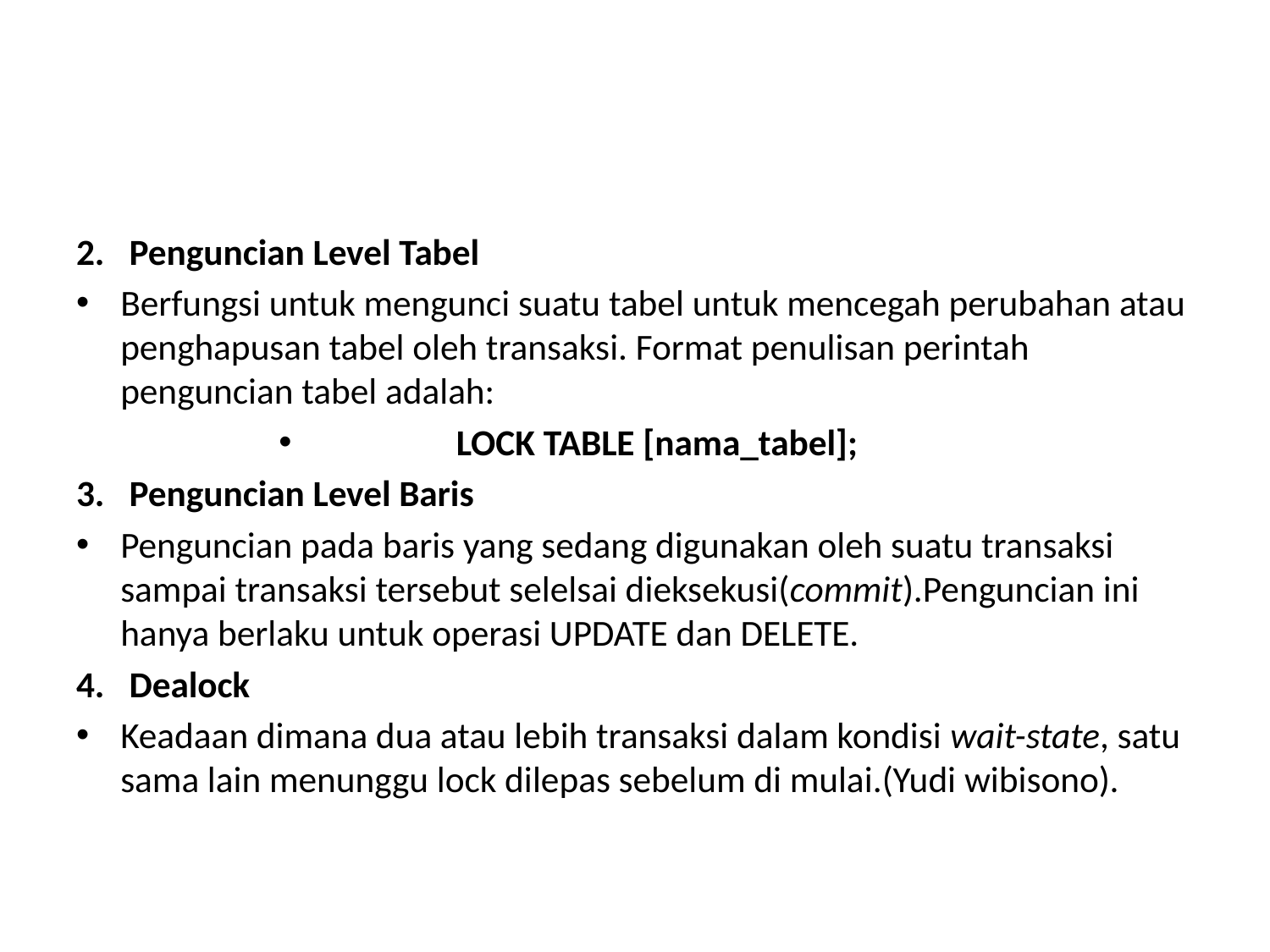

#
2.   Penguncian Level Tabel
Berfungsi untuk mengunci suatu tabel untuk mencegah perubahan atau penghapusan tabel oleh transaksi. Format penulisan perintah penguncian tabel adalah:
LOCK TABLE [nama_tabel];
3.   Penguncian Level Baris
Penguncian pada baris yang sedang digunakan oleh suatu transaksi sampai transaksi tersebut selelsai dieksekusi(commit).Penguncian ini hanya berlaku untuk operasi UPDATE dan DELETE.
4.   Dealock
Keadaan dimana dua atau lebih transaksi dalam kondisi wait-state, satu sama lain menunggu lock dilepas sebelum di mulai.(Yudi wibisono).